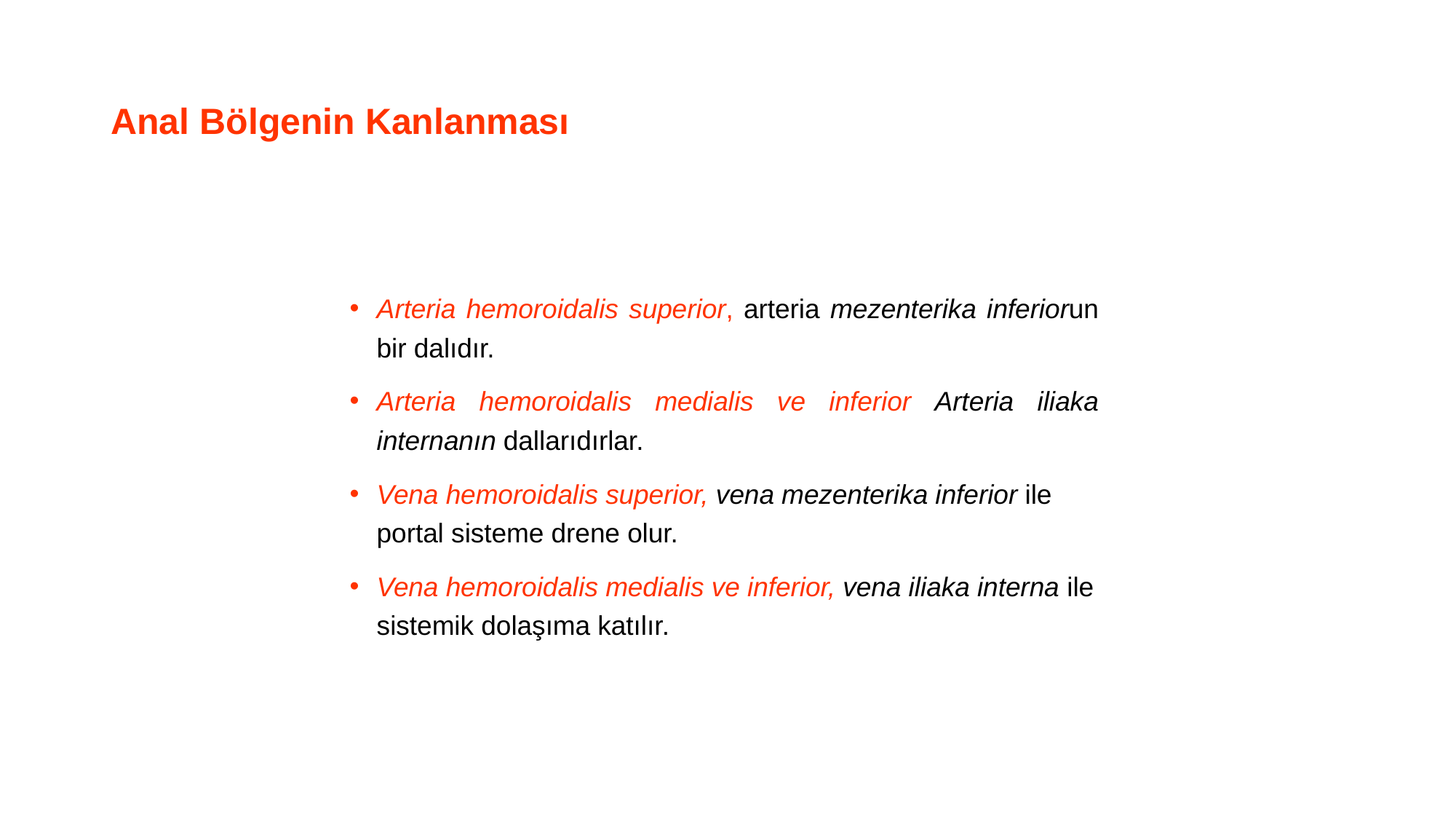

# Anal Bölgenin Kanlanması
Arteria hemoroidalis superior, arteria mezenterika inferiorun bir dalıdır.
Arteria hemoroidalis medialis ve inferior Arteria iliaka internanın dallarıdırlar.
Vena hemoroidalis superior, vena mezenterika inferior ile portal sisteme drene olur.
Vena hemoroidalis medialis ve inferior, vena iliaka interna ile sistemik dolaşıma katılır.